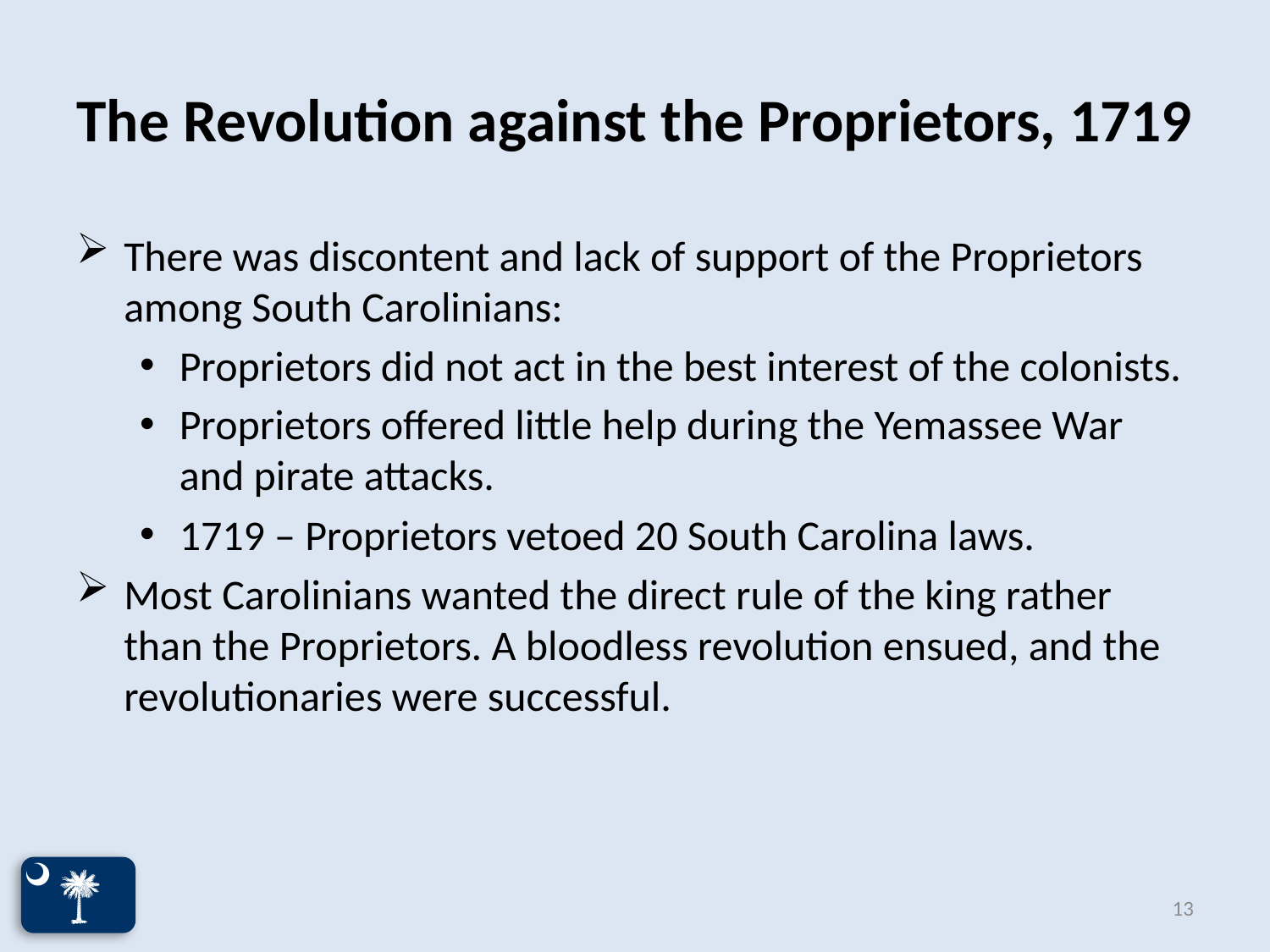

# The Revolution against the Proprietors, 1719
There was discontent and lack of support of the Proprietors among South Carolinians:
Proprietors did not act in the best interest of the colonists.
Proprietors offered little help during the Yemassee War and pirate attacks.
1719 – Proprietors vetoed 20 South Carolina laws.
Most Carolinians wanted the direct rule of the king rather than the Proprietors. A bloodless revolution ensued, and the revolutionaries were successful.

13